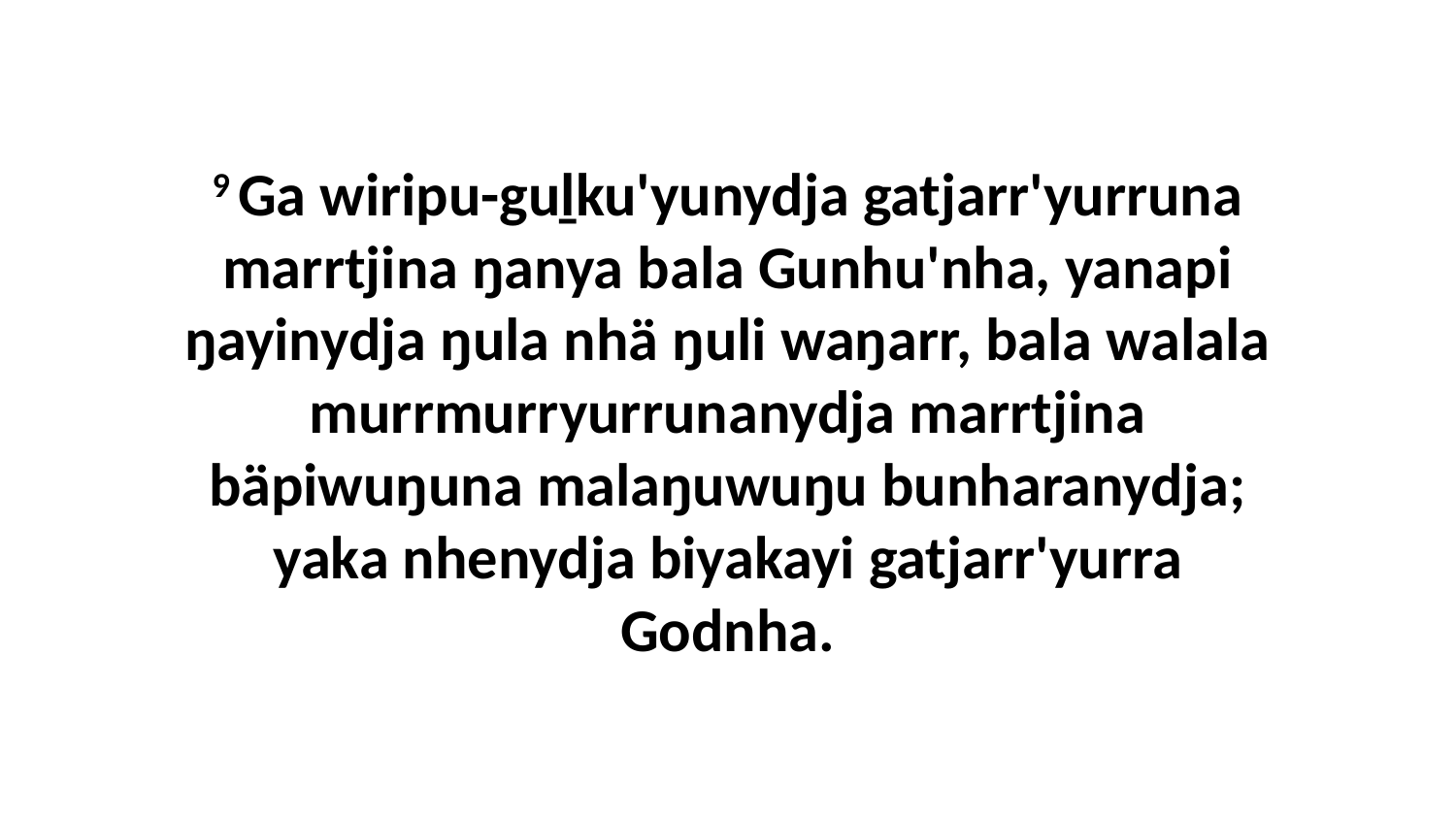

9 Ga wiripu-guḻku'yunydja gatjarr'yurruna marrtjina ŋanya bala Gunhu'nha, yanapi ŋayinydja ŋula nhä ŋuli waŋarr, bala walala murrmurryurrunanydja marrtjina bäpiwuŋuna malaŋuwuŋu bunharanydja; yaka nhenydja biyakayi gatjarr'yurra Godnha.